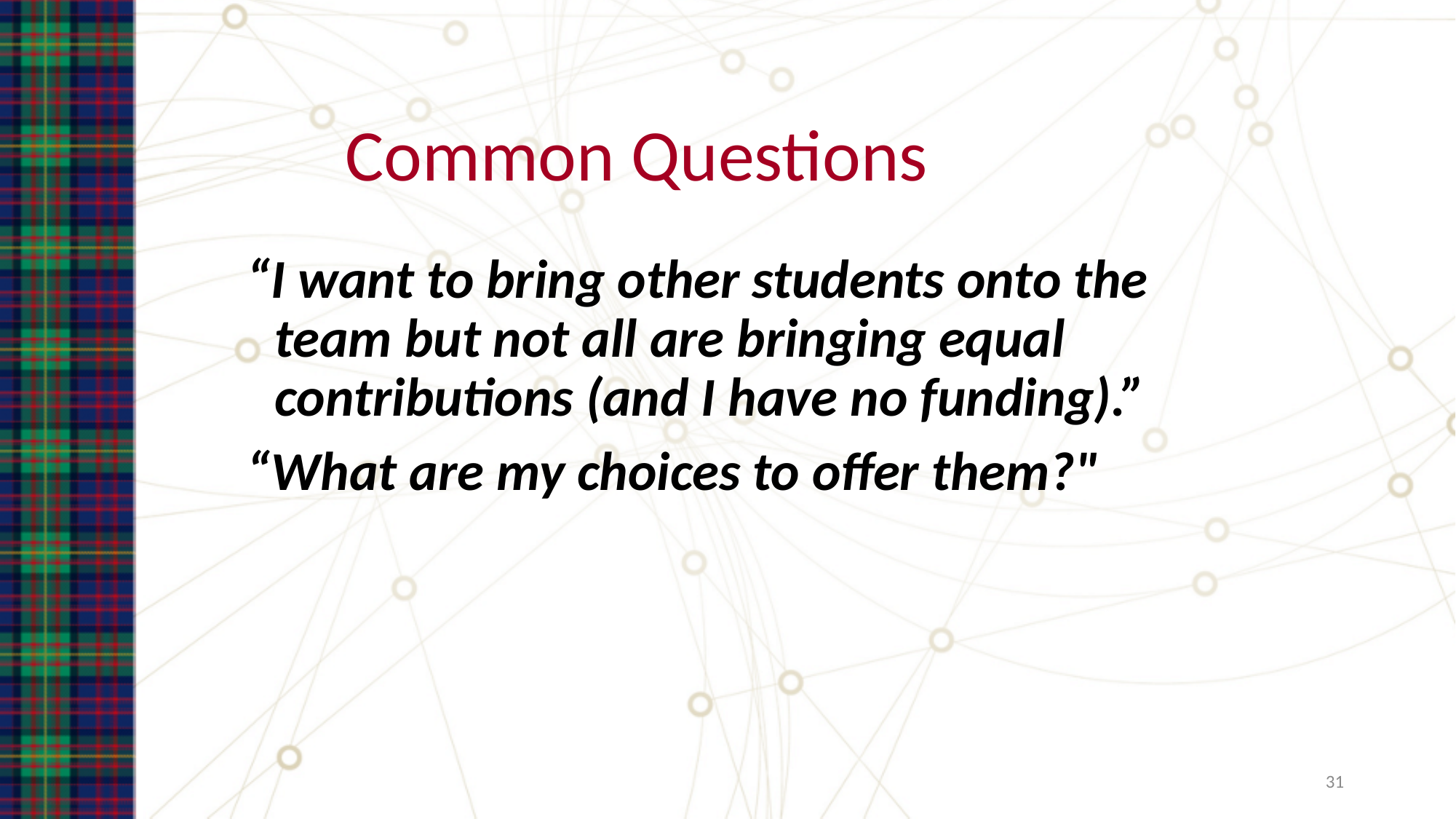

# Common Questions
“I want to bring other students onto the team but not all are bringing equal contributions (and I have no funding).”
“What are my choices to offer them?"

31